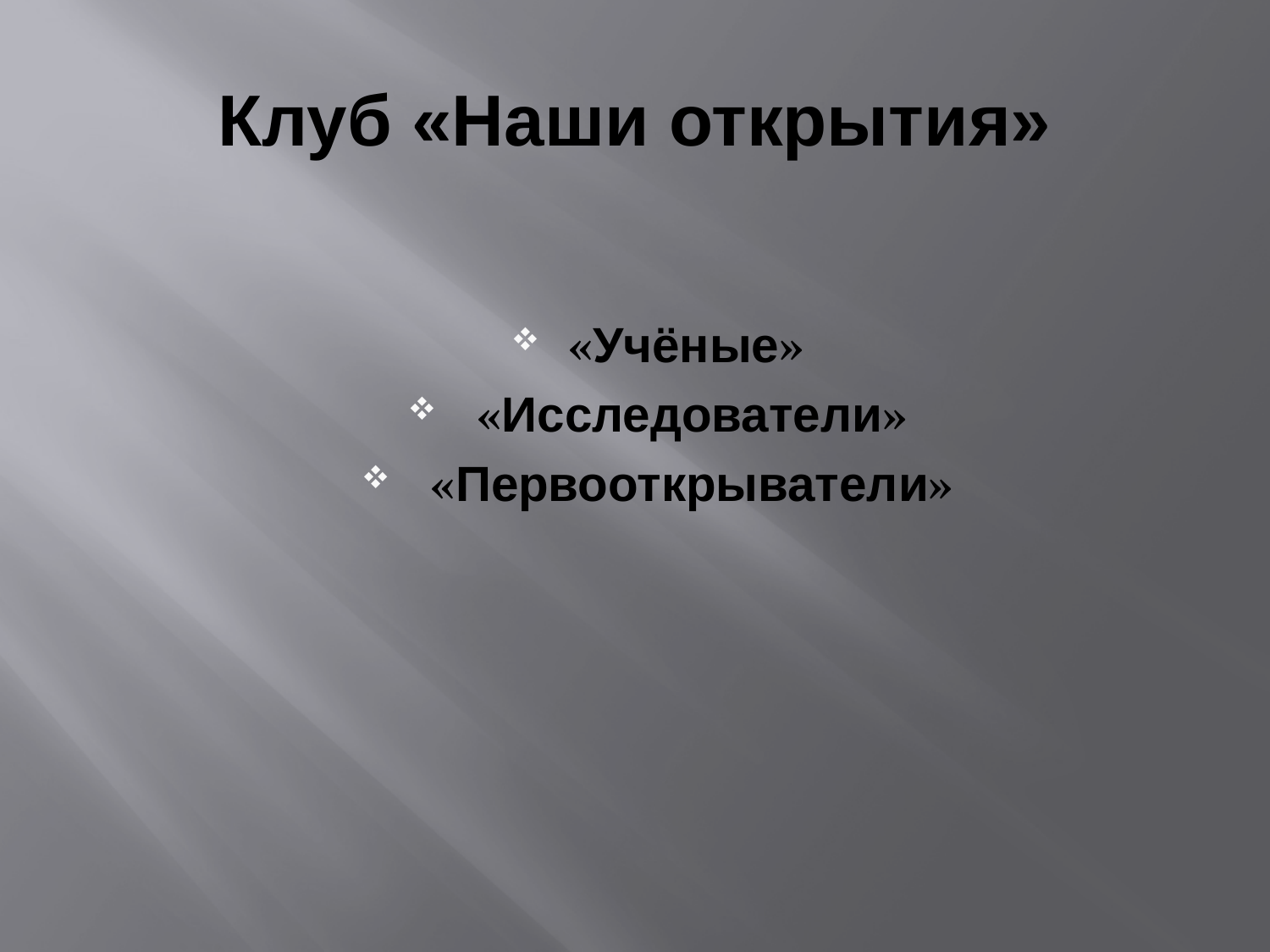

# Клуб «Наши открытия»
«Учёные»
 «Исследователи»
 «Первооткрыватели»